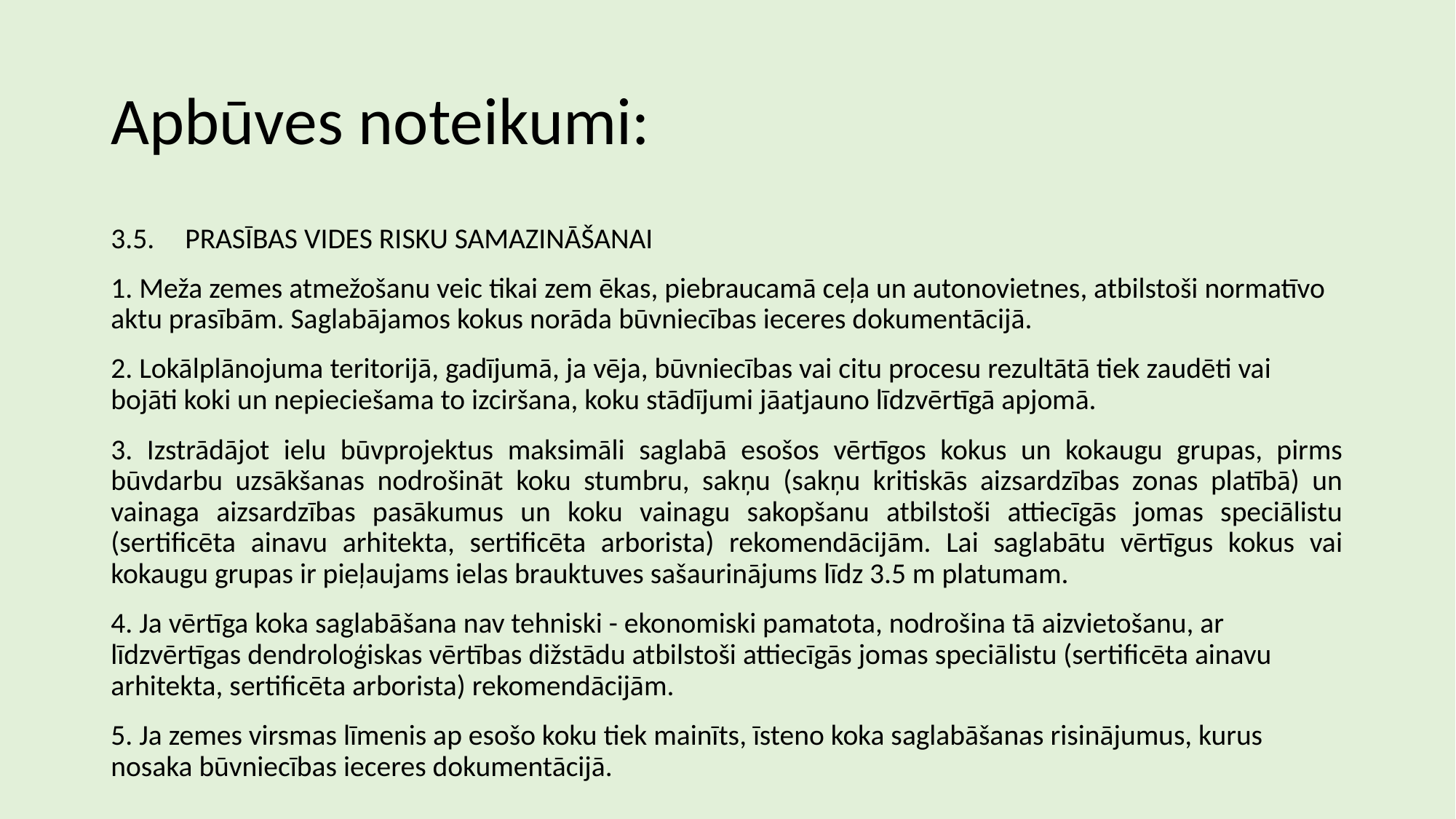

# Apbūves noteikumi:
3.5.	PRASĪBAS VIDES RISKU SAMAZINĀŠANAI
1. Meža zemes atmežošanu veic tikai zem ēkas, piebraucamā ceļa un autonovietnes, atbilstoši normatīvo aktu prasībām. Saglabājamos kokus norāda būvniecības ieceres dokumentācijā.
2. Lokālplānojuma teritorijā, gadījumā, ja vēja, būvniecības vai citu procesu rezultātā tiek zaudēti vai bojāti koki un nepieciešama to izciršana, koku stādījumi jāatjauno līdzvērtīgā apjomā.
3. Izstrādājot ielu būvprojektus maksimāli saglabā esošos vērtīgos kokus un kokaugu grupas, pirms būvdarbu uzsākšanas nodrošināt koku stumbru, sakņu (sakņu kritiskās aizsardzības zonas platībā) un vainaga aizsardzības pasākumus un koku vainagu sakopšanu atbilstoši attiecīgās jomas speciālistu (sertificēta ainavu arhitekta, sertificēta arborista) rekomendācijām. Lai saglabātu vērtīgus kokus vai kokaugu grupas ir pieļaujams ielas brauktuves sašaurinājums līdz 3.5 m platumam.
4. Ja vērtīga koka saglabāšana nav tehniski - ekonomiski pamatota, nodrošina tā aizvietošanu, ar līdzvērtīgas dendroloģiskas vērtības dižstādu atbilstoši attiecīgās jomas speciālistu (sertificēta ainavu arhitekta, sertificēta arborista) rekomendācijām.
5. Ja zemes virsmas līmenis ap esošo koku tiek mainīts, īsteno koka saglabāšanas risinājumus, kurus nosaka būvniecības ieceres dokumentācijā.